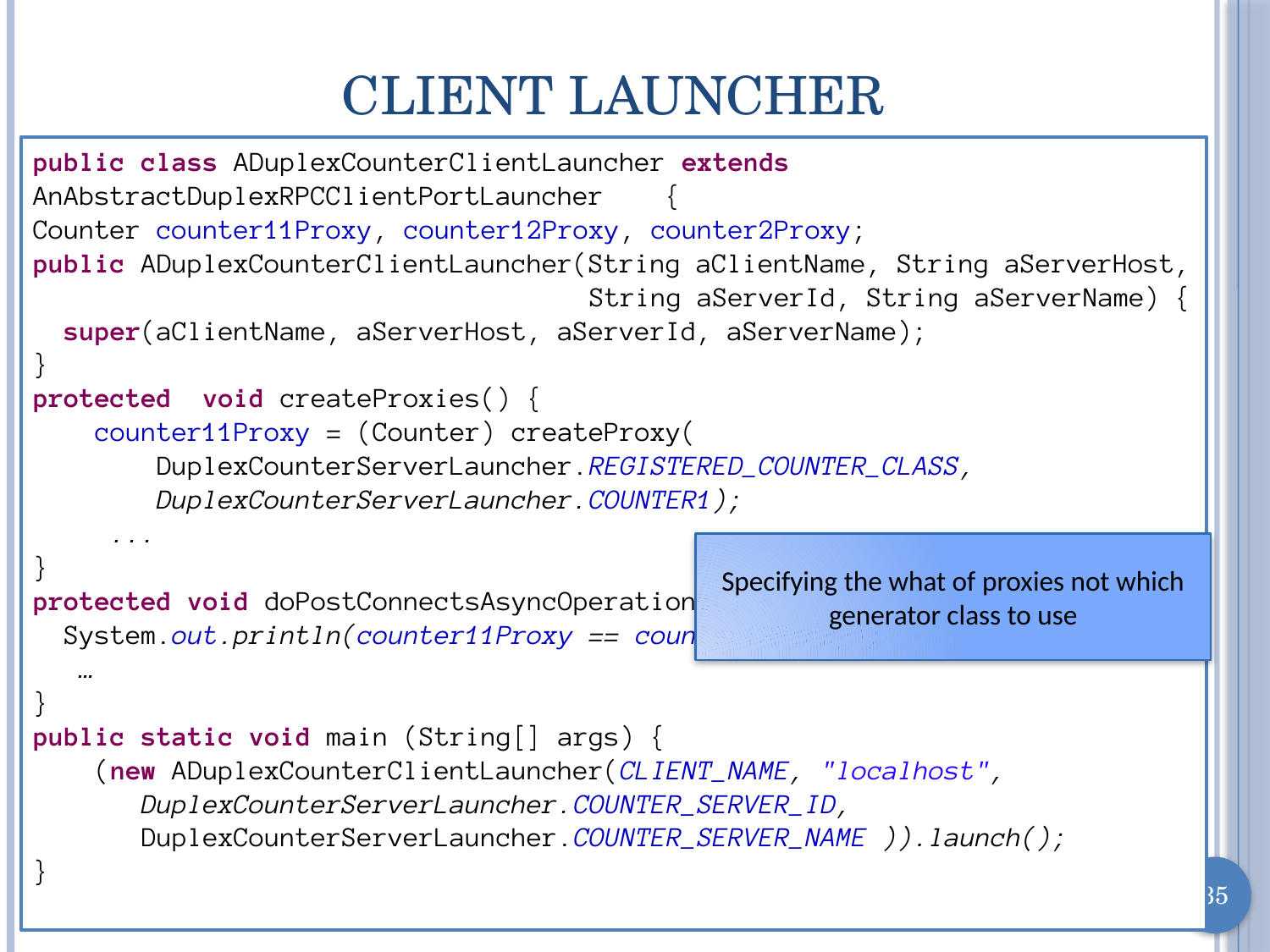

# Client Launcher
public class ADuplexCounterClientLauncher extends  AnAbstractDuplexRPCClientPortLauncher    {
Counter counter11Proxy, counter12Proxy, counter2Proxy;
public ADuplexCounterClientLauncher(String aClientName, String aServerHost,
                                    String aServerId, String aServerName) {
  super(aClientName, aServerHost, aServerId, aServerName);
}
protected  void createProxies() {
    counter11Proxy = (Counter) createProxy(
        DuplexCounterServerLauncher.REGISTERED_COUNTER_CLASS,
        DuplexCounterServerLauncher.COUNTER1);
     ...
}
protected void doPostConnectsAsyncOperations() {
  System.out.println(counter11Proxy == counter12Proxy);
   …
}
public static void main (String[] args) {
    (new ADuplexCounterClientLauncher(CLIENT_NAME, "localhost",
       DuplexCounterServerLauncher.COUNTER_SERVER_ID,
       DuplexCounterServerLauncher.COUNTER_SERVER_NAME )).launch();
}
Specifying the what of proxies not which generator class to use